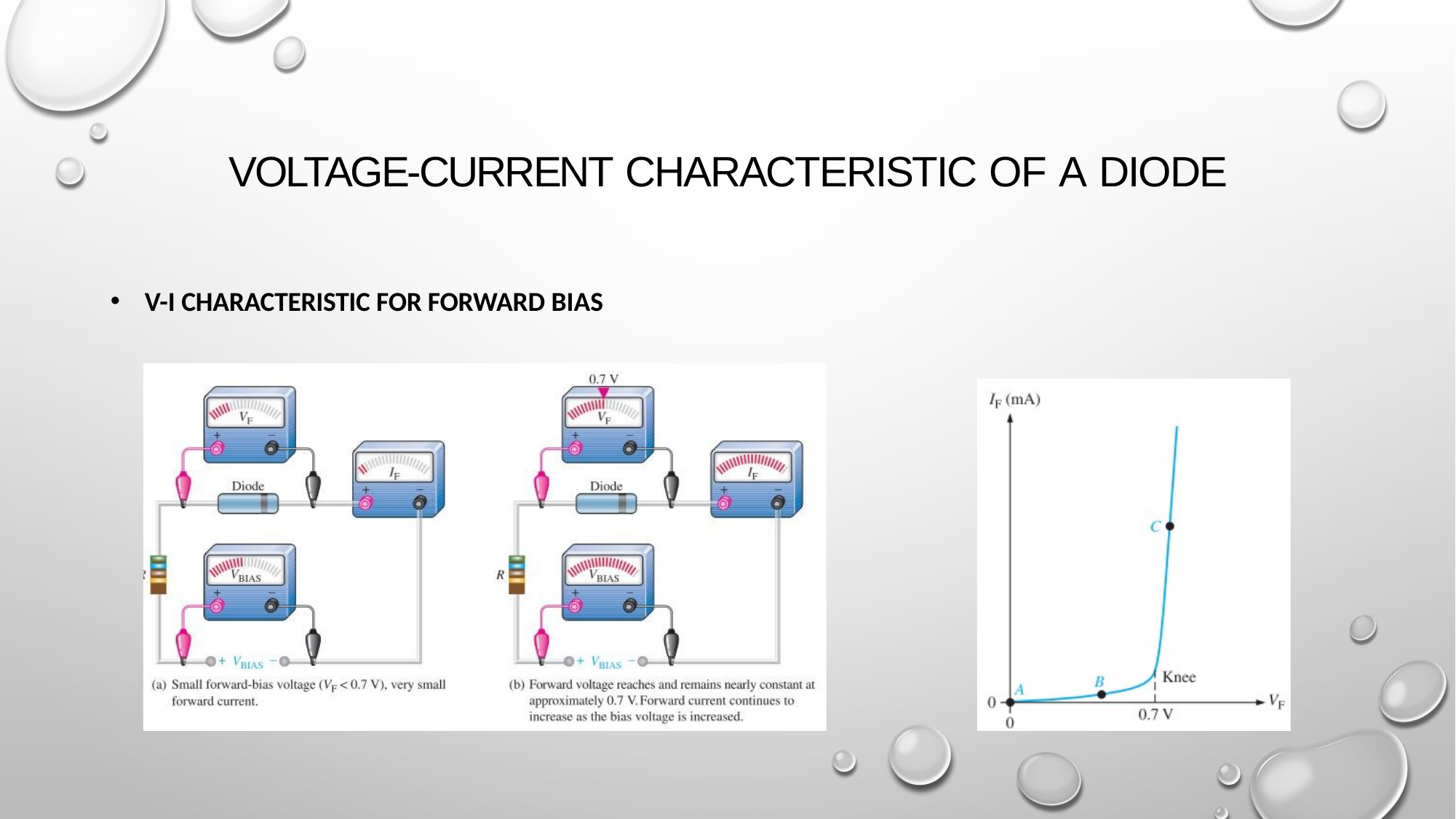

# VOLTAGE-CURRENT CHARACTERISTIC OF A DIODE
V-I Characteristic for Forward Bias